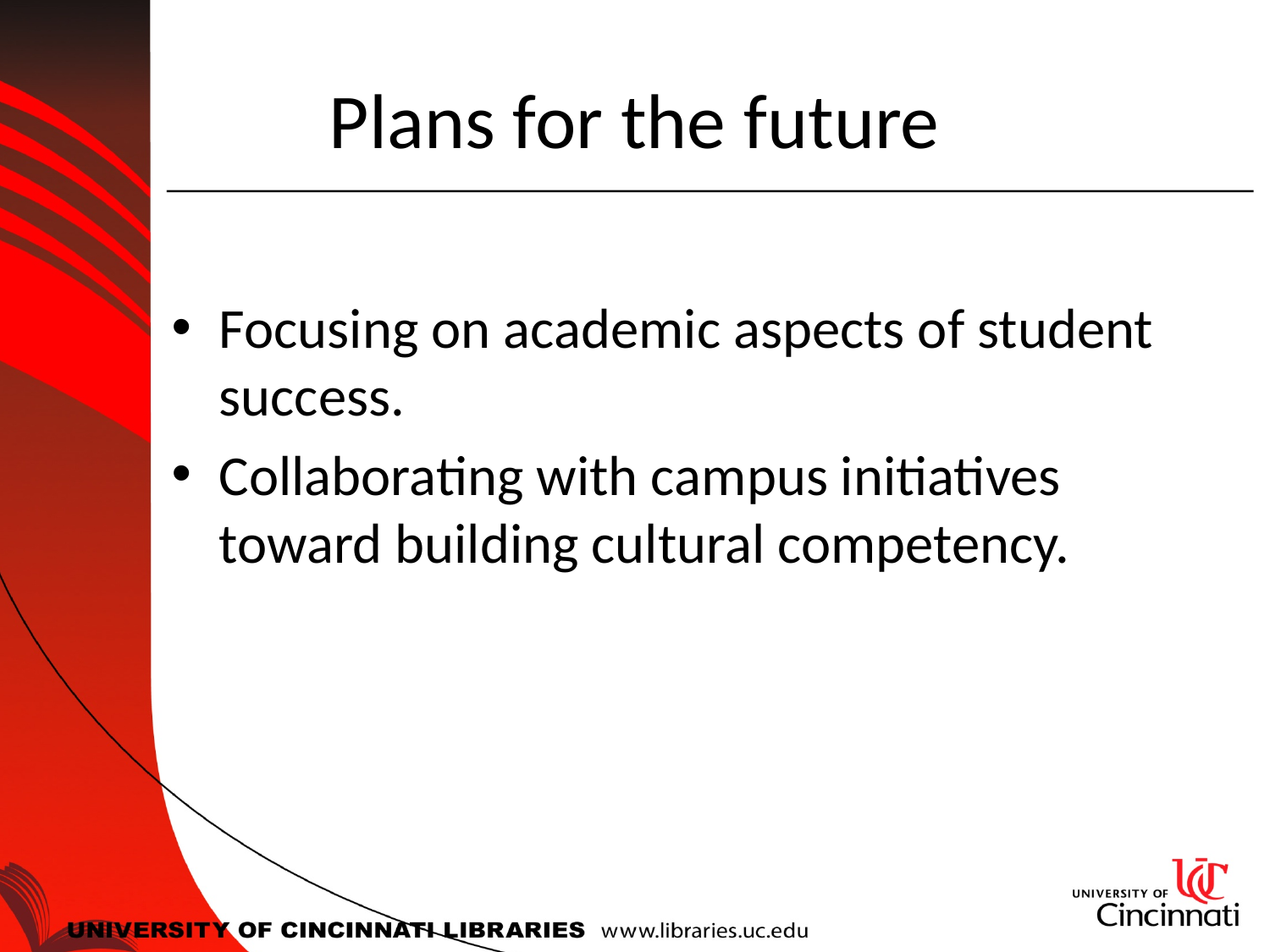

# Plans for the future
Focusing on academic aspects of student success.
Collaborating with campus initiatives toward building cultural competency.